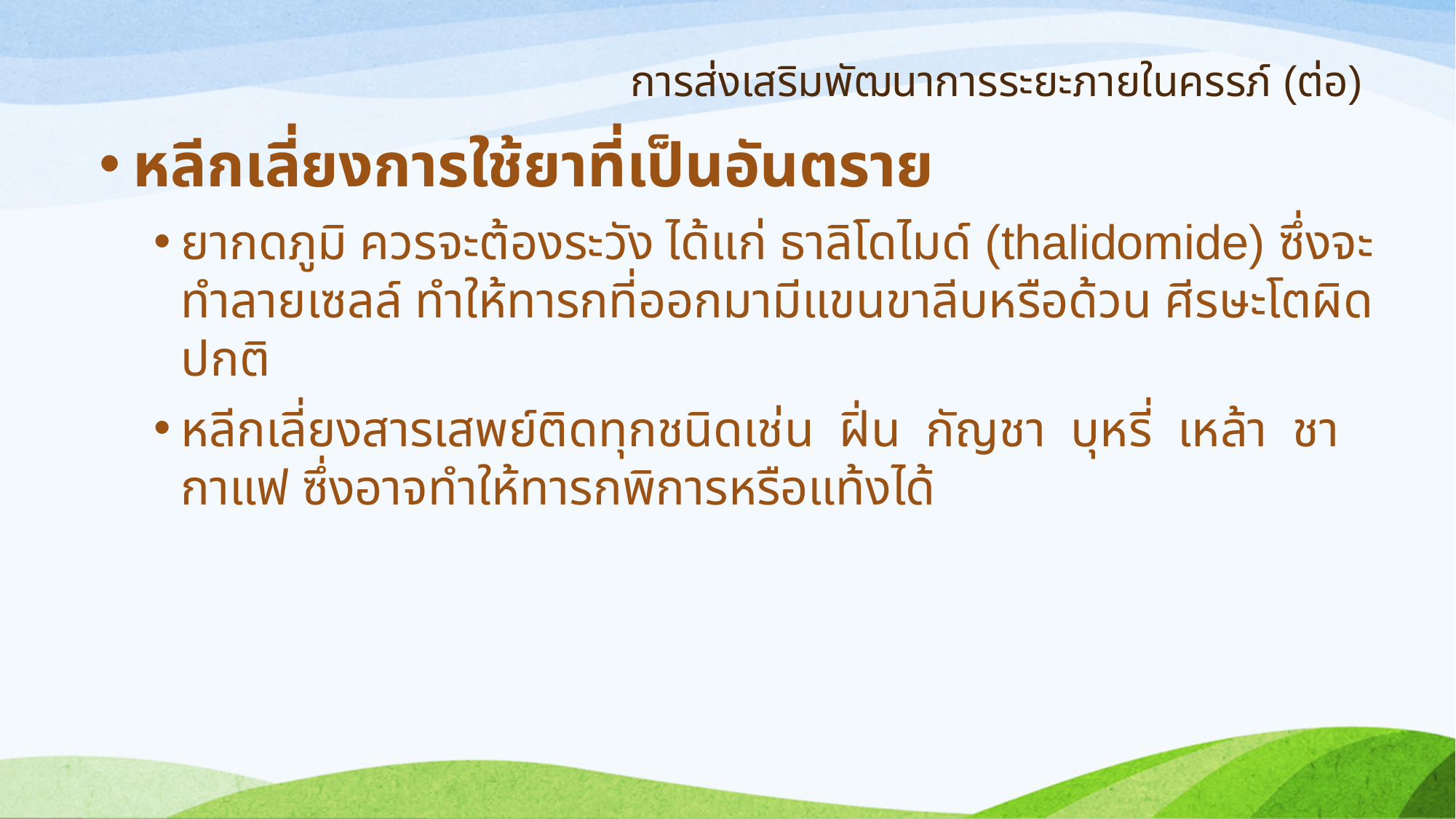

# การส่งเสริมพัฒนาการระยะภายในครรภ์ (ต่อ)
หลีกเลี่ยงการใช้ยาที่เป็นอันตราย
ยากดภูมิ ควรจะต้องระวัง ได้แก่ ธาลิโดไมด์ (thalidomide) ซึ่งจะทำลายเซลล์ ทำให้ทารกที่ออกมามีแขนขาลีบหรือด้วน ศีรษะโตผิดปกติ
หลีกเลี่ยงสารเสพย์ติดทุกชนิดเช่น  ฝิ่น  กัญชา  บุหรี่  เหล้า  ชา  กาแฟ ซึ่งอาจทำให้ทารกพิการหรือแท้งได้